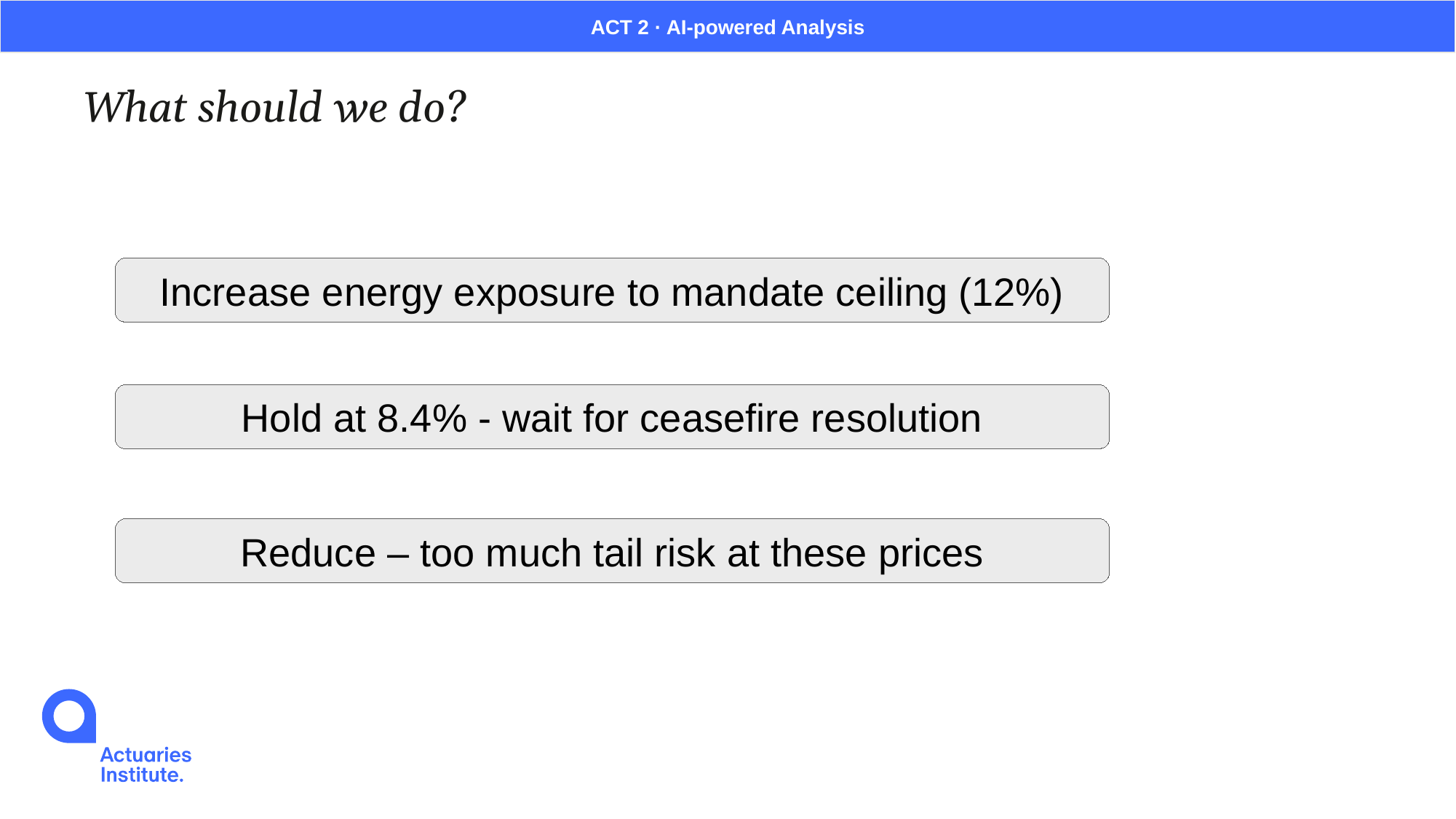

ACT 2 · AI-powered Analysis
What should we do?
Increase energy exposure to mandate ceiling (12%)
Hold at 8.4% - wait for ceasefire resolution
Reduce – too much tail risk at these prices